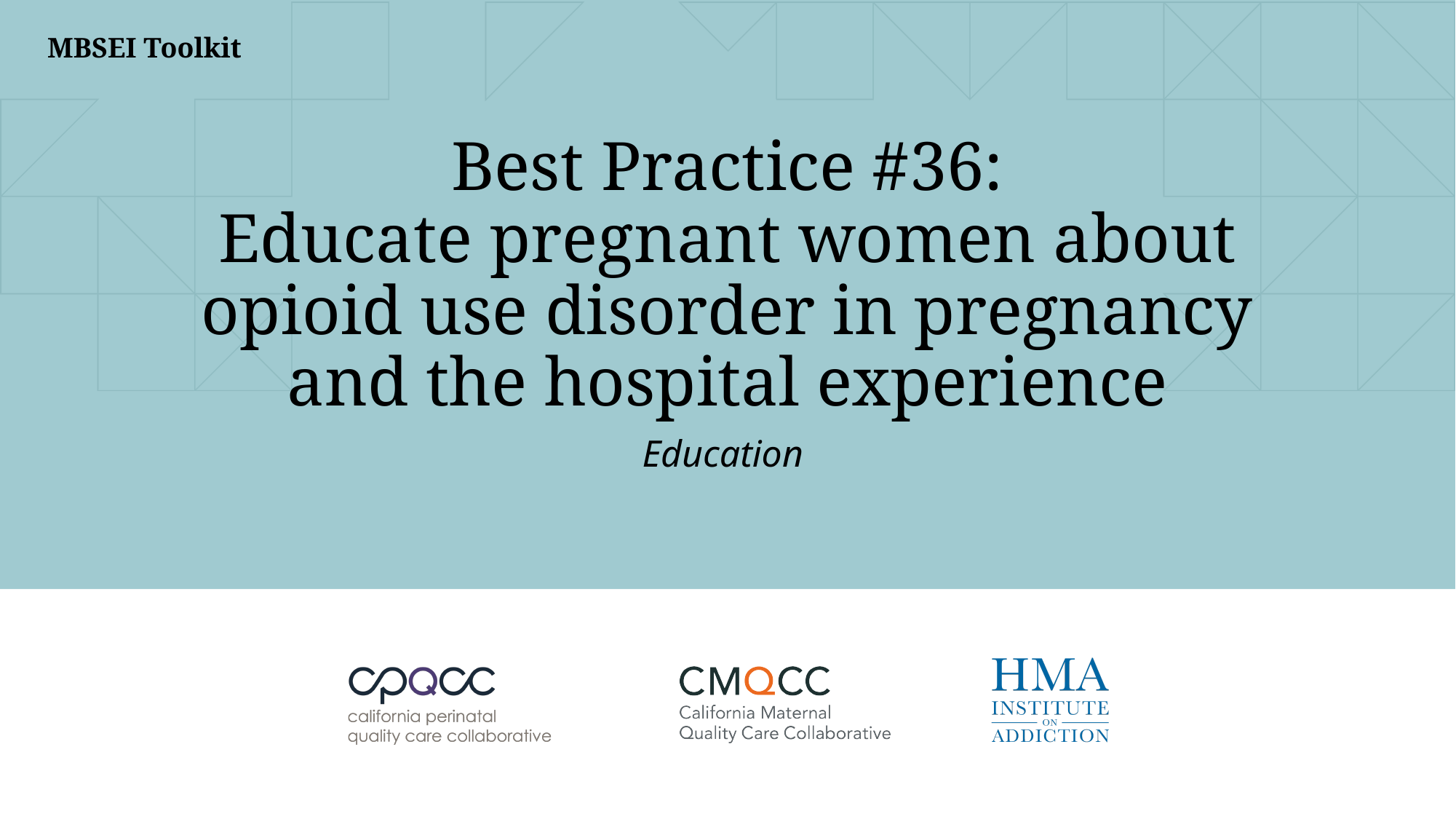

# Best Practice #36: Educate pregnant women about opioid use disorder in pregnancy and the hospital experience
Education